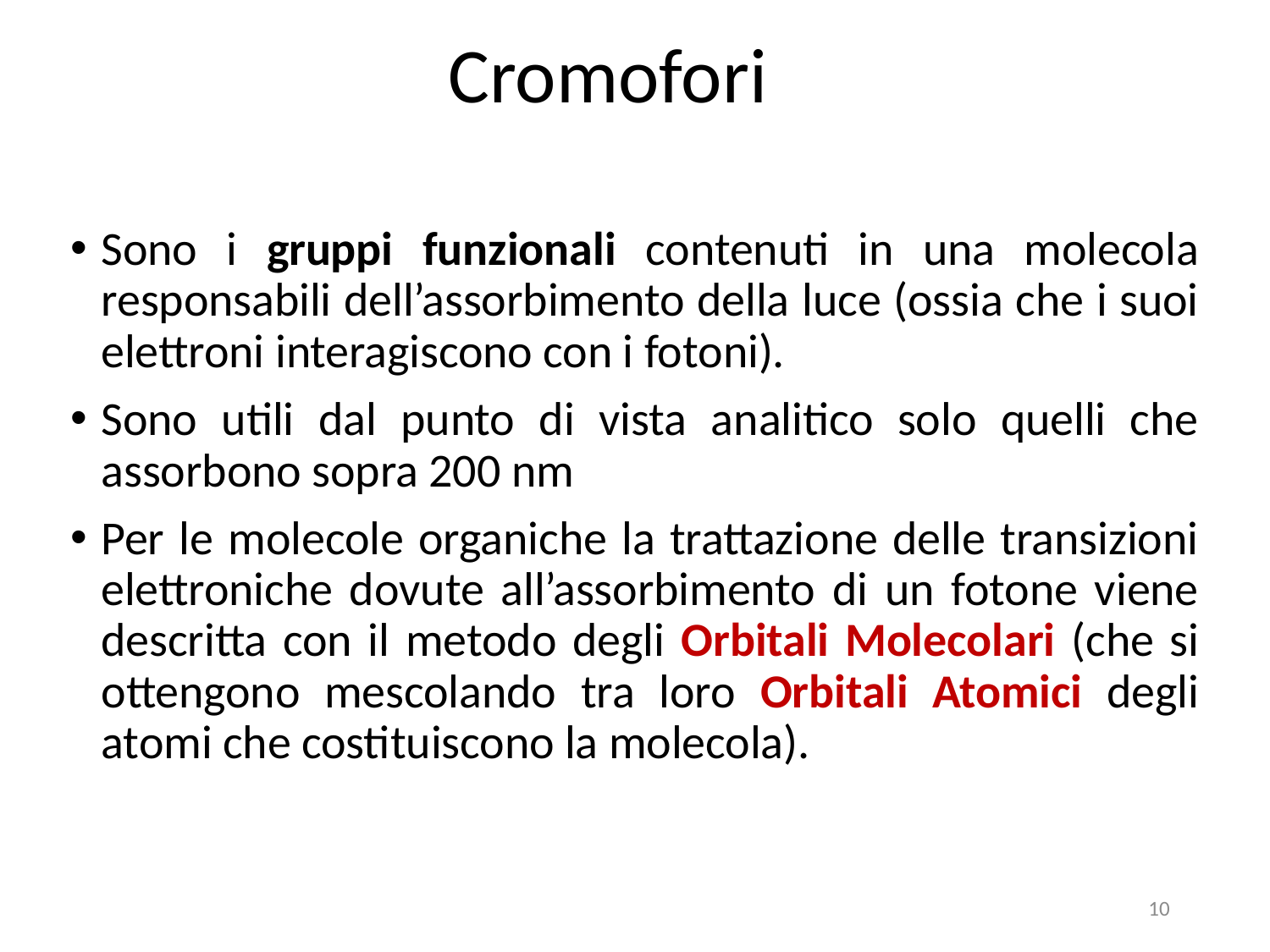

# Cromofori
Sono i gruppi funzionali contenuti in una molecola responsabili dell’assorbimento della luce (ossia che i suoi elettroni interagiscono con i fotoni).
Sono utili dal punto di vista analitico solo quelli che assorbono sopra 200 nm
Per le molecole organiche la trattazione delle transizioni elettroniche dovute all’assorbimento di un fotone viene descritta con il metodo degli Orbitali Molecolari (che si ottengono mescolando tra loro Orbitali Atomici degli atomi che costituiscono la molecola).

10